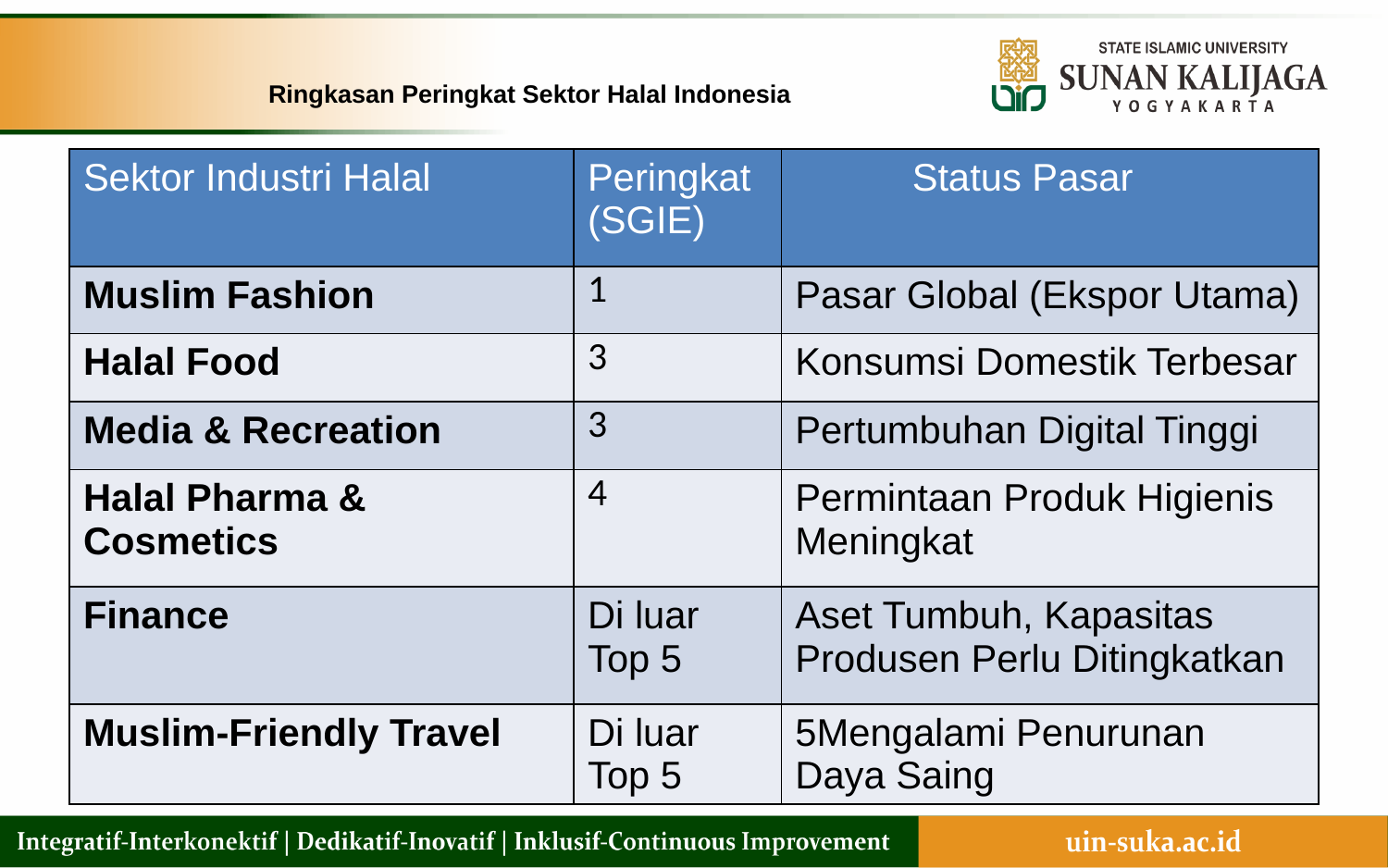

# Ringkasan Peringkat Sektor Halal Indonesia
| Sektor Industri Halal | Peringkat (SGIE) | Status Pasar |
| --- | --- | --- |
| Muslim Fashion | 1 | Pasar Global (Ekspor Utama) |
| Halal Food | 3 | Konsumsi Domestik Terbesar |
| Media & Recreation | 3 | Pertumbuhan Digital Tinggi |
| Halal Pharma & Cosmetics | 4 | Permintaan Produk Higienis Meningkat |
| Finance | Di luar Top 5 | Aset Tumbuh, Kapasitas Produsen Perlu Ditingkatkan |
| Muslim-Friendly Travel | Di luar Top 5 | 5Mengalami Penurunan Daya Saing |